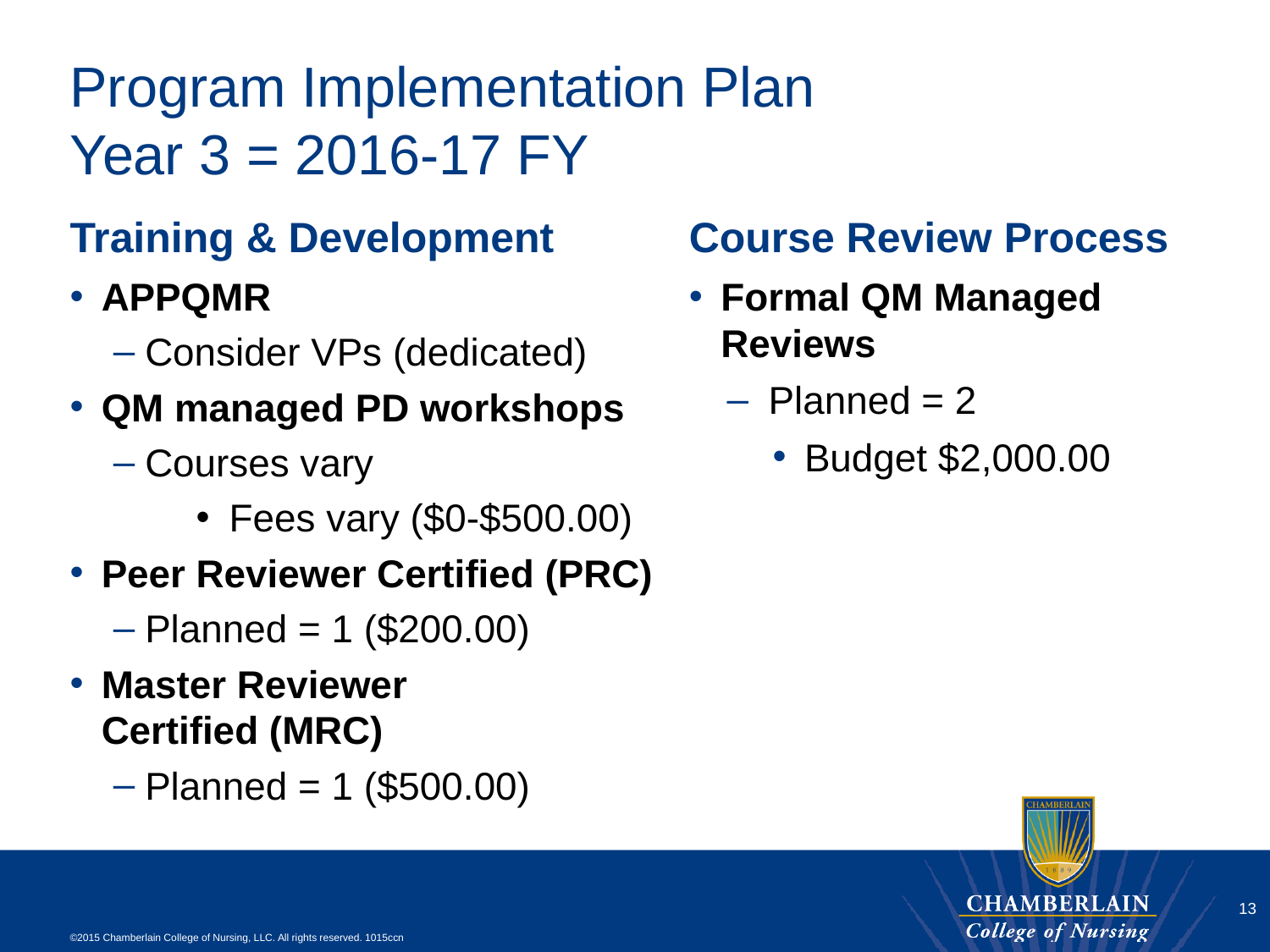

# Program Implementation Plan Year 3 = 2016-17 FY
Training & Development
APPQMR
Consider VPs (dedicated)
QM managed PD workshops
Courses vary
Fees vary ($0-$500.00)
Peer Reviewer Certified (PRC)
Planned = 1 ($200.00)
Master Reviewer
Certified (MRC)
Planned = 1 ($500.00)
Course Review Process
Formal QM Managed Reviews
Planned = 2
Budget $2,000.00

13